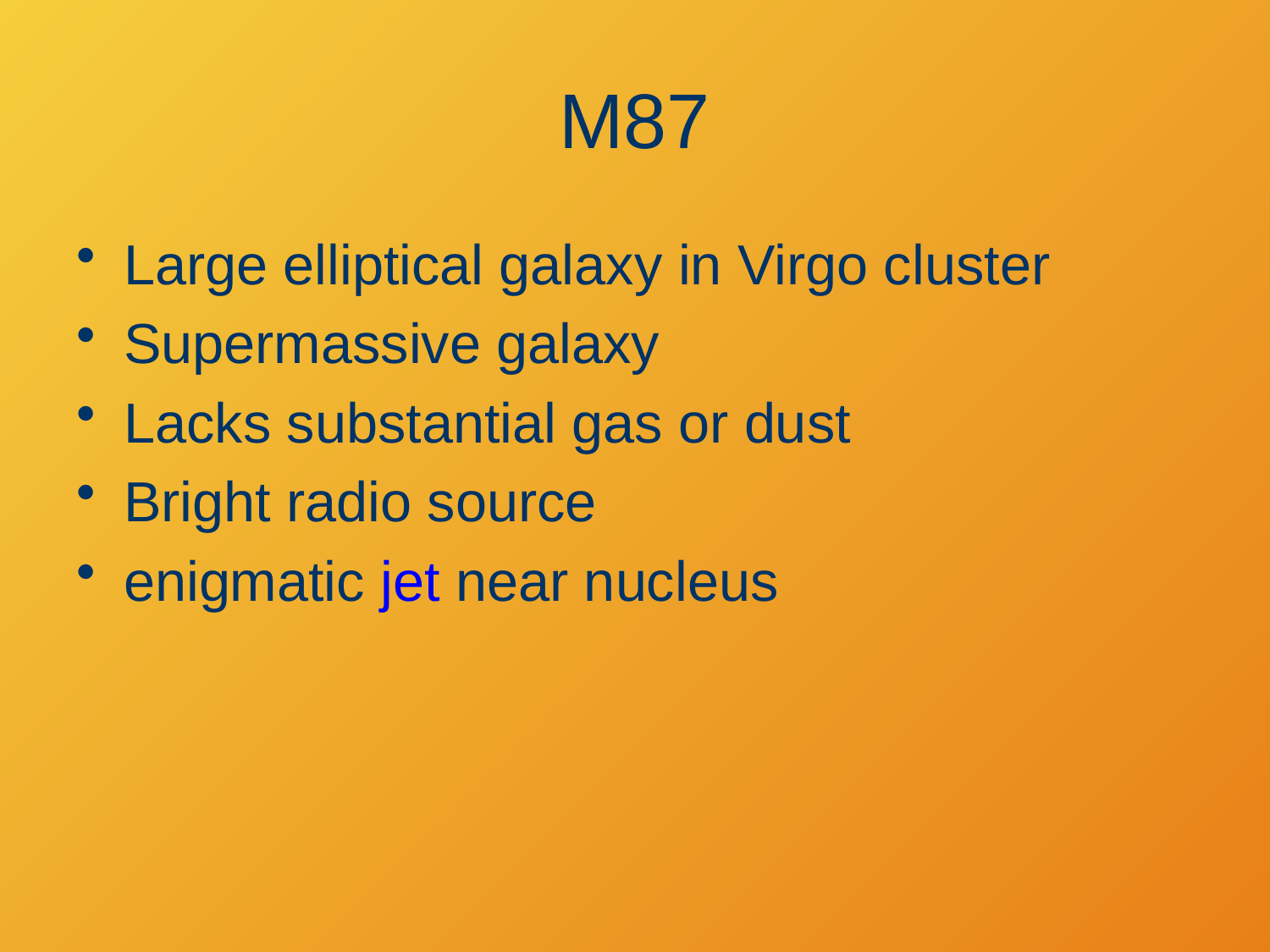

# M87
Large elliptical galaxy in Virgo cluster
Supermassive galaxy
Lacks substantial gas or dust
Bright radio source
enigmatic jet near nucleus